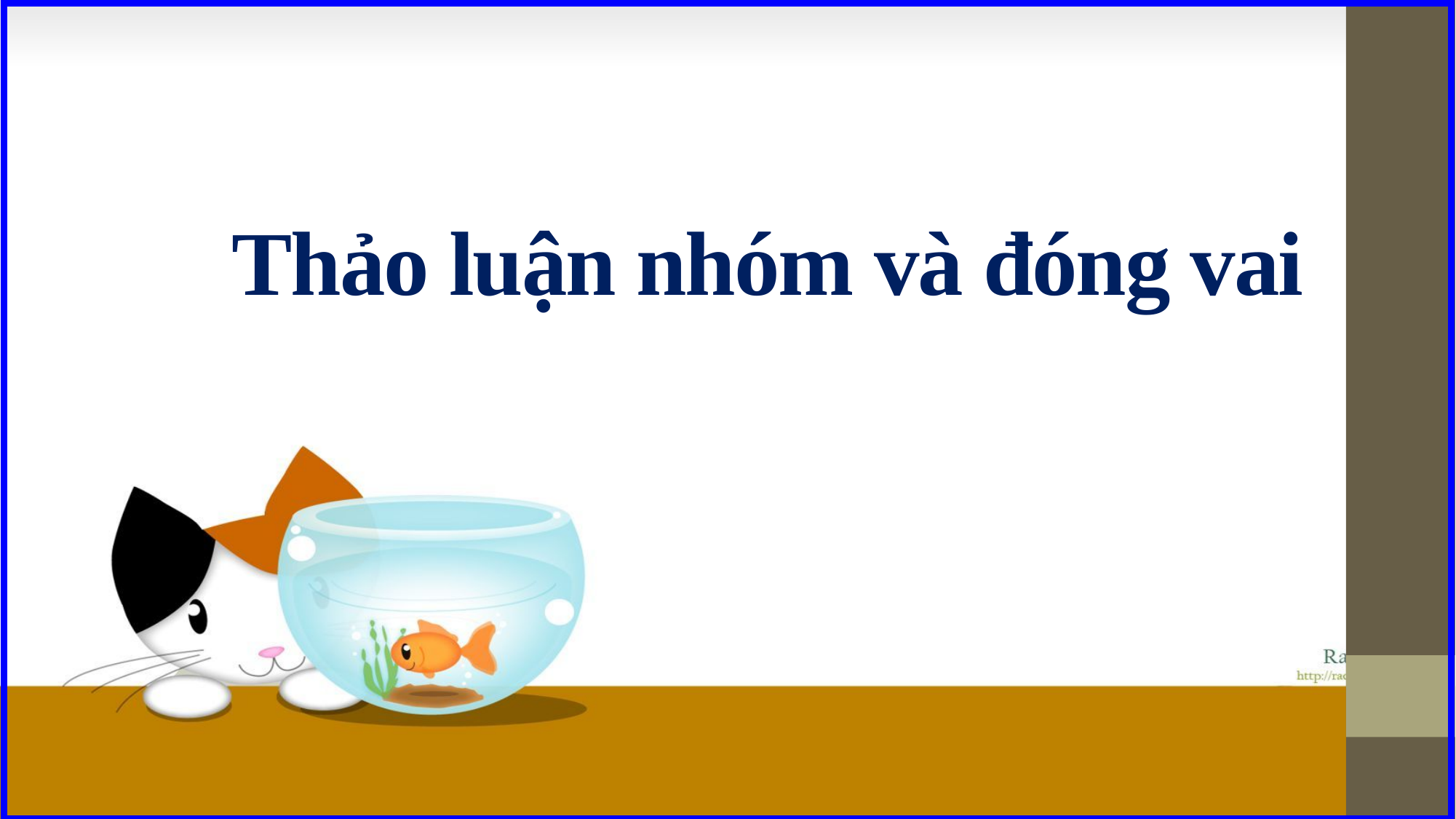

# Thảo luận nhóm và đóng vai